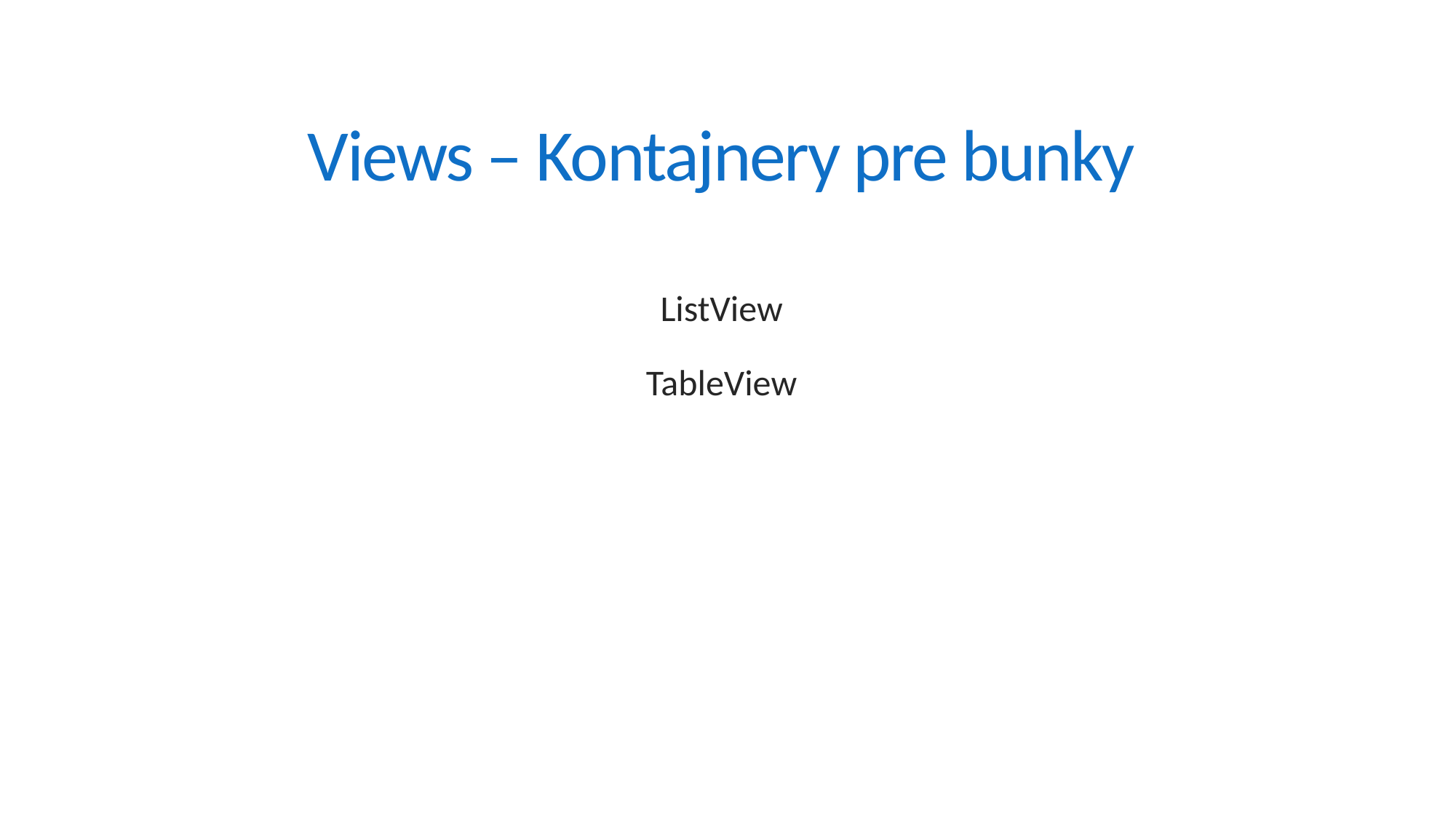

# Views – Kontajnery pre bunky
ListView
TableView